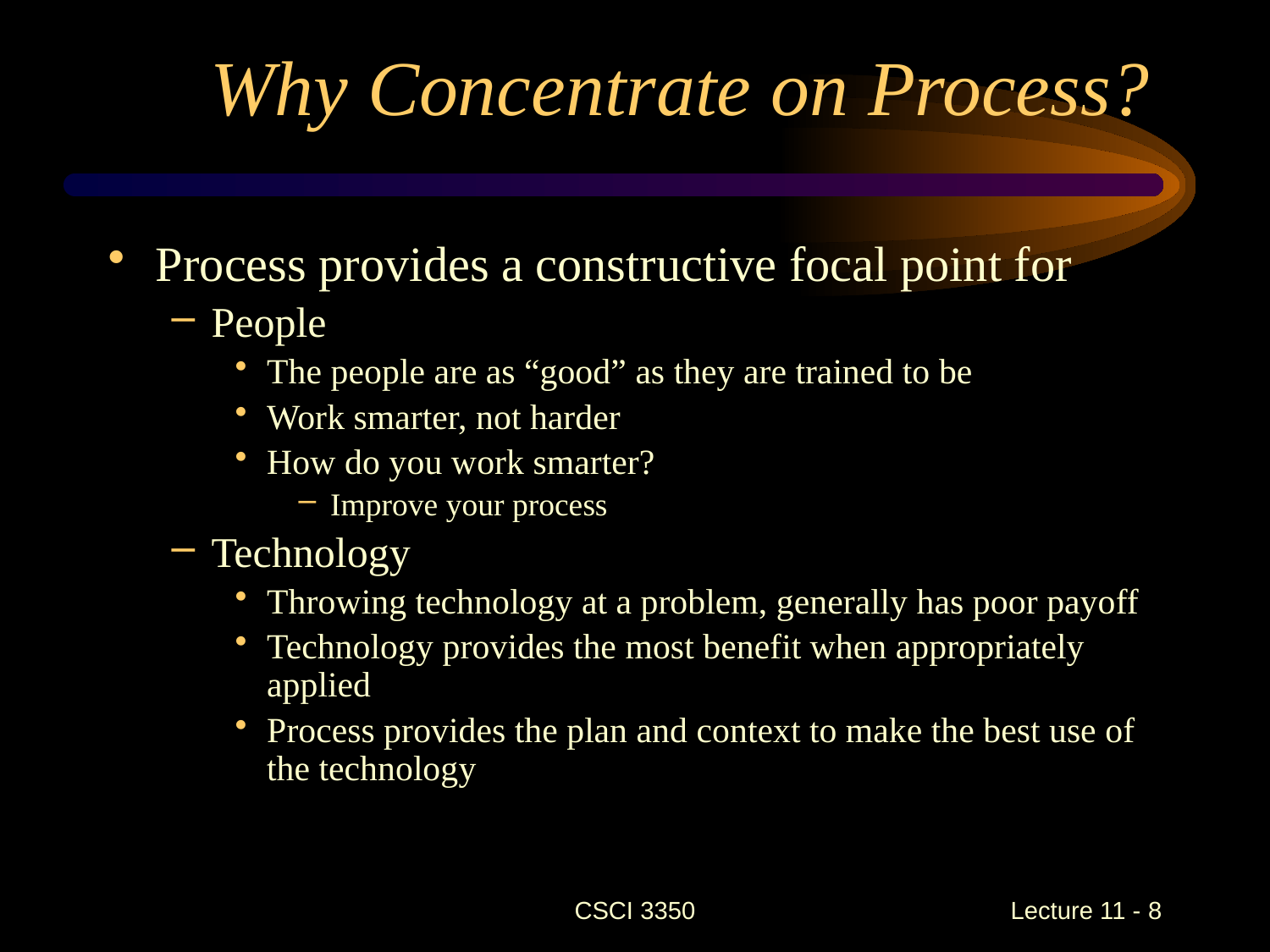

# Why Concentrate on Process?
Process provides a constructive focal point for
People
The people are as “good” as they are trained to be
Work smarter, not harder
How do you work smarter?
Improve your process
Technology
Throwing technology at a problem, generally has poor payoff
Technology provides the most benefit when appropriately applied
Process provides the plan and context to make the best use of the technology

CSCI 3350
Lecture 11 - 8